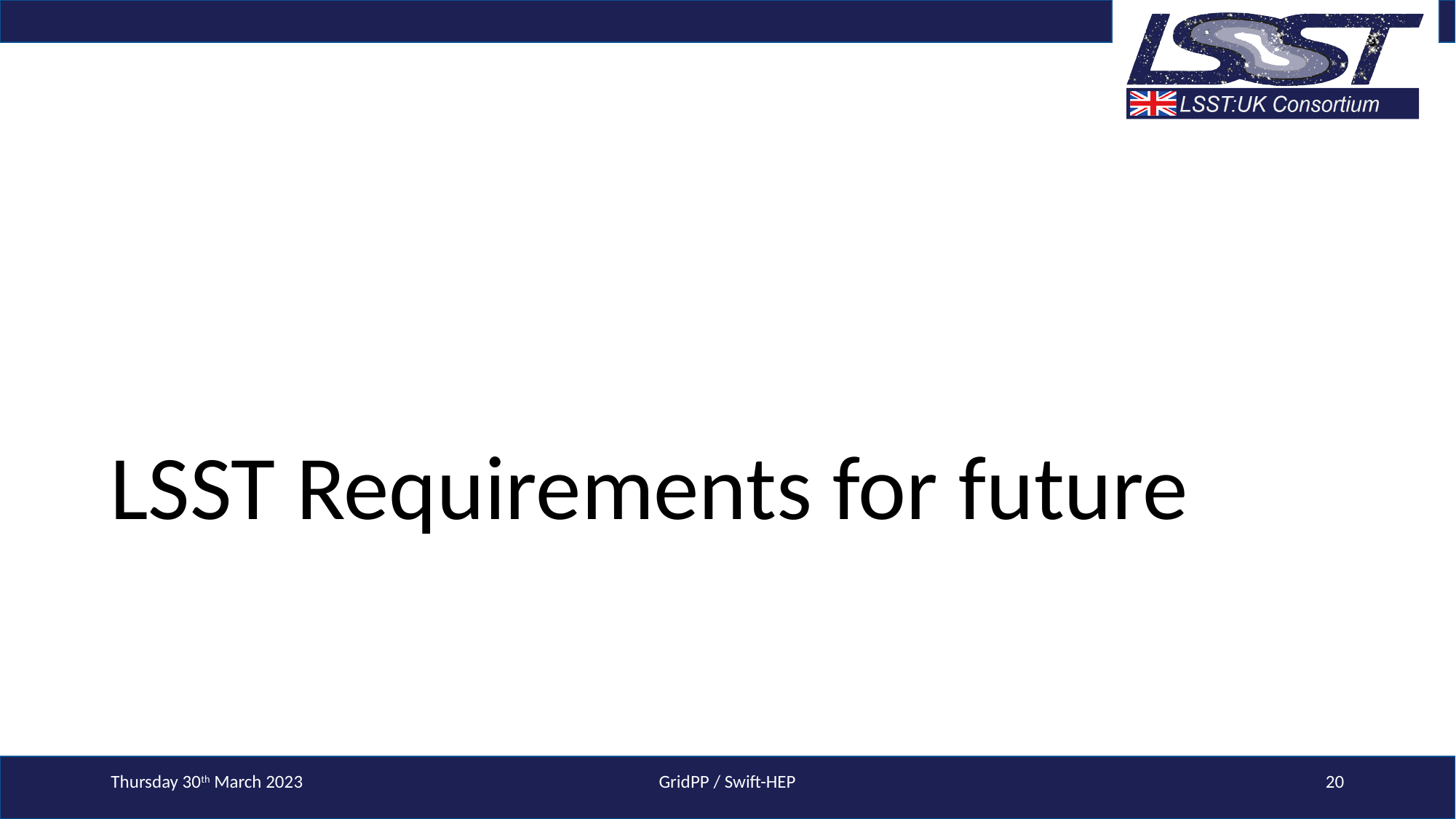

# LSST Requirements for future

Thursday 30th March 2023
GridPP / Swift-HEP
20